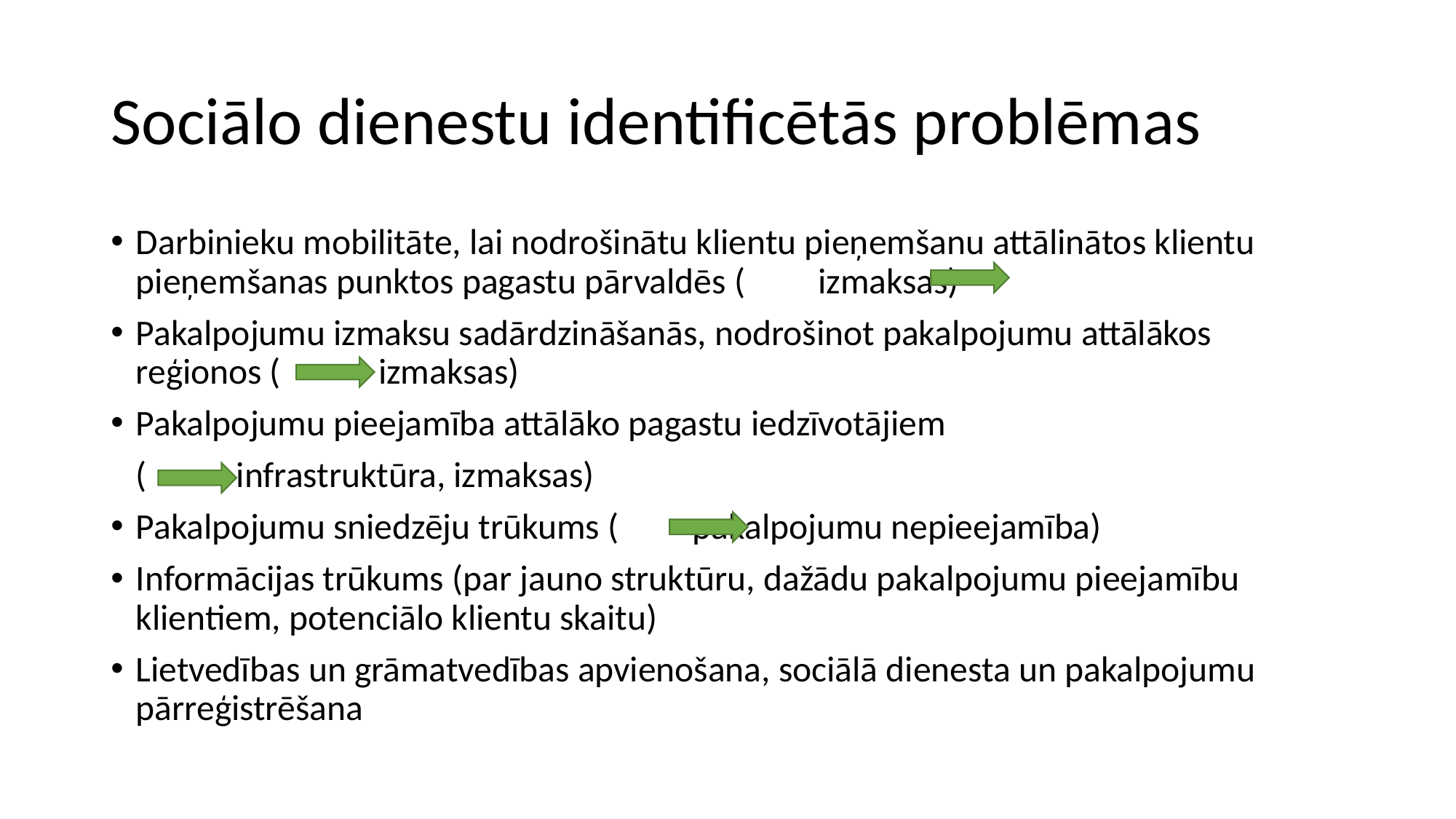

# Sociālo dienestu identificētās problēmas
Darbinieku mobilitāte, lai nodrošinātu klientu pieņemšanu attālinātos klientu pieņemšanas punktos pagastu pārvaldēs (	    izmaksas)
Pakalpojumu izmaksu sadārdzināšanās, nodrošinot pakalpojumu attālākos reģionos (	       izmaksas)
Pakalpojumu pieejamība attālāko pagastu iedzīvotājiem
   (	    infrastruktūra, izmaksas)
Pakalpojumu sniedzēju trūkums (	pakalpojumu nepieejamība)
Informācijas trūkums (par jauno struktūru, dažādu pakalpojumu pieejamību klientiem, potenciālo klientu skaitu)
Lietvedības un grāmatvedības apvienošana, sociālā dienesta un pakalpojumu pārreģistrēšana